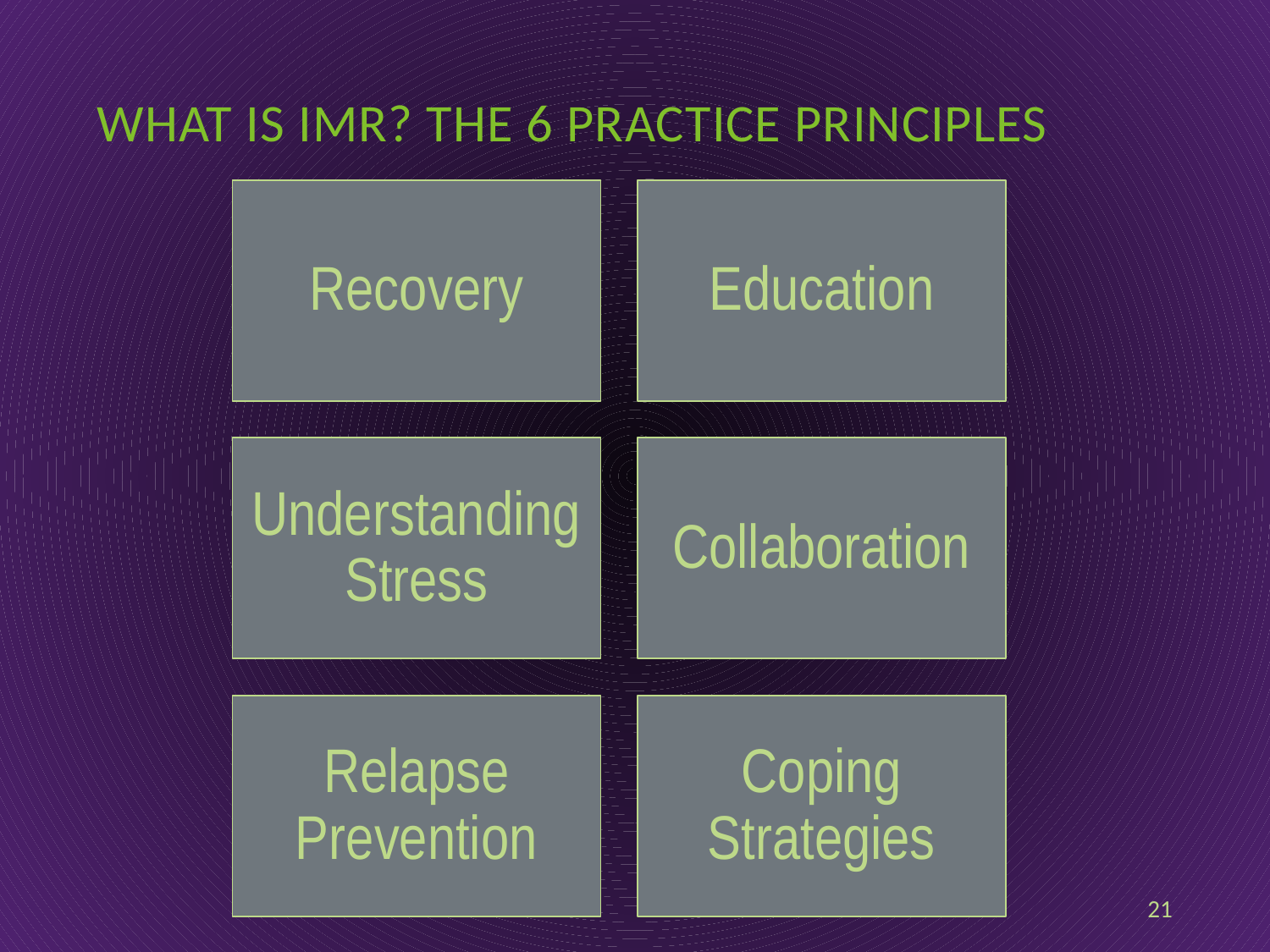

# What is IMR? The 6 practice principles
Recovery
Education
Understanding Stress
Collaboration
Relapse Prevention
Coping Strategies
21